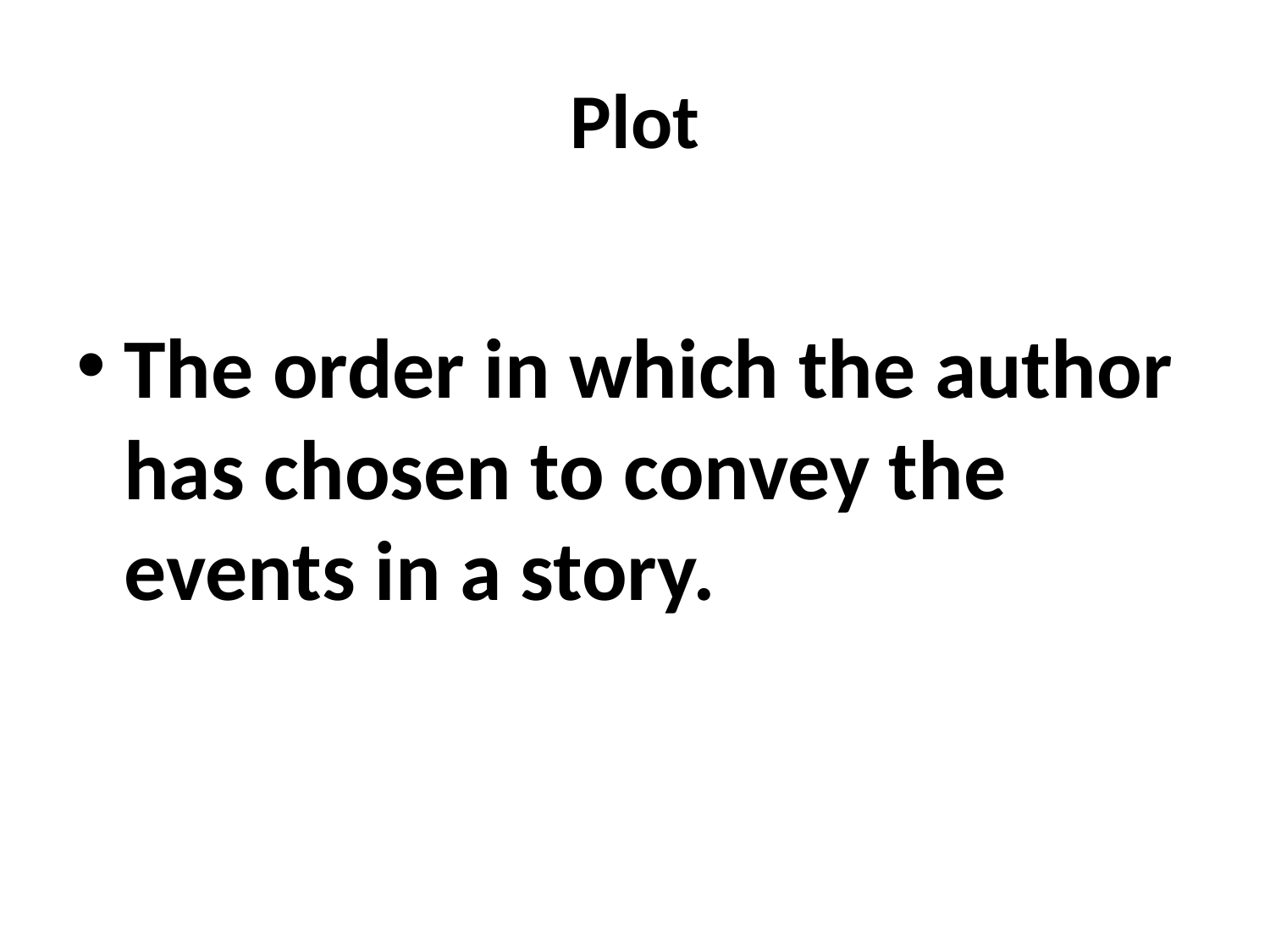

# Plot

The order in which the author has chosen to convey the events in a story.